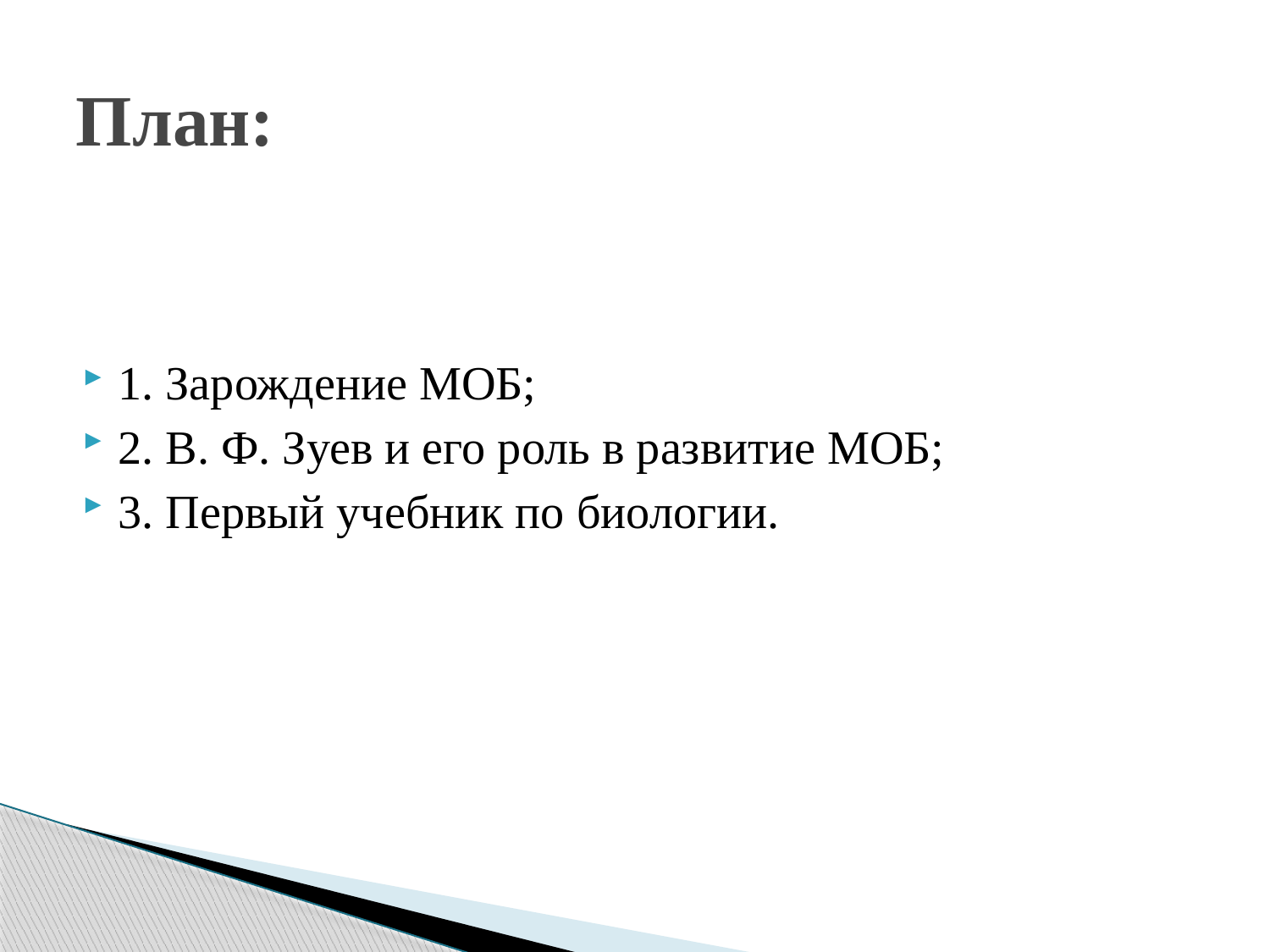

# План:
1. Зарождение МОБ;
2. В. Ф. Зуев и его роль в развитие МОБ;
3. Первый учебник по биологии.